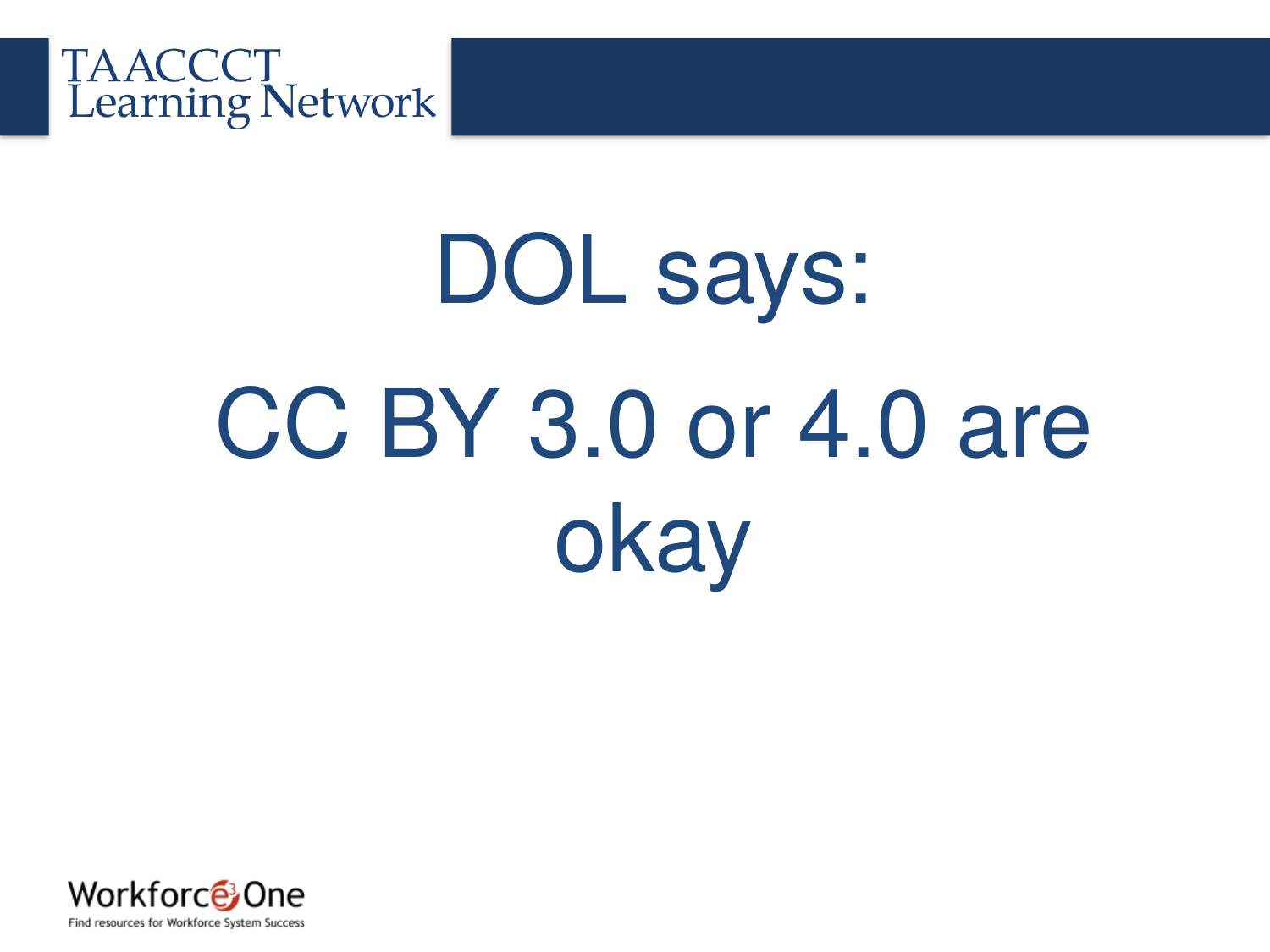

DOL says:
CC BY 3.0 or 4.0 are okay